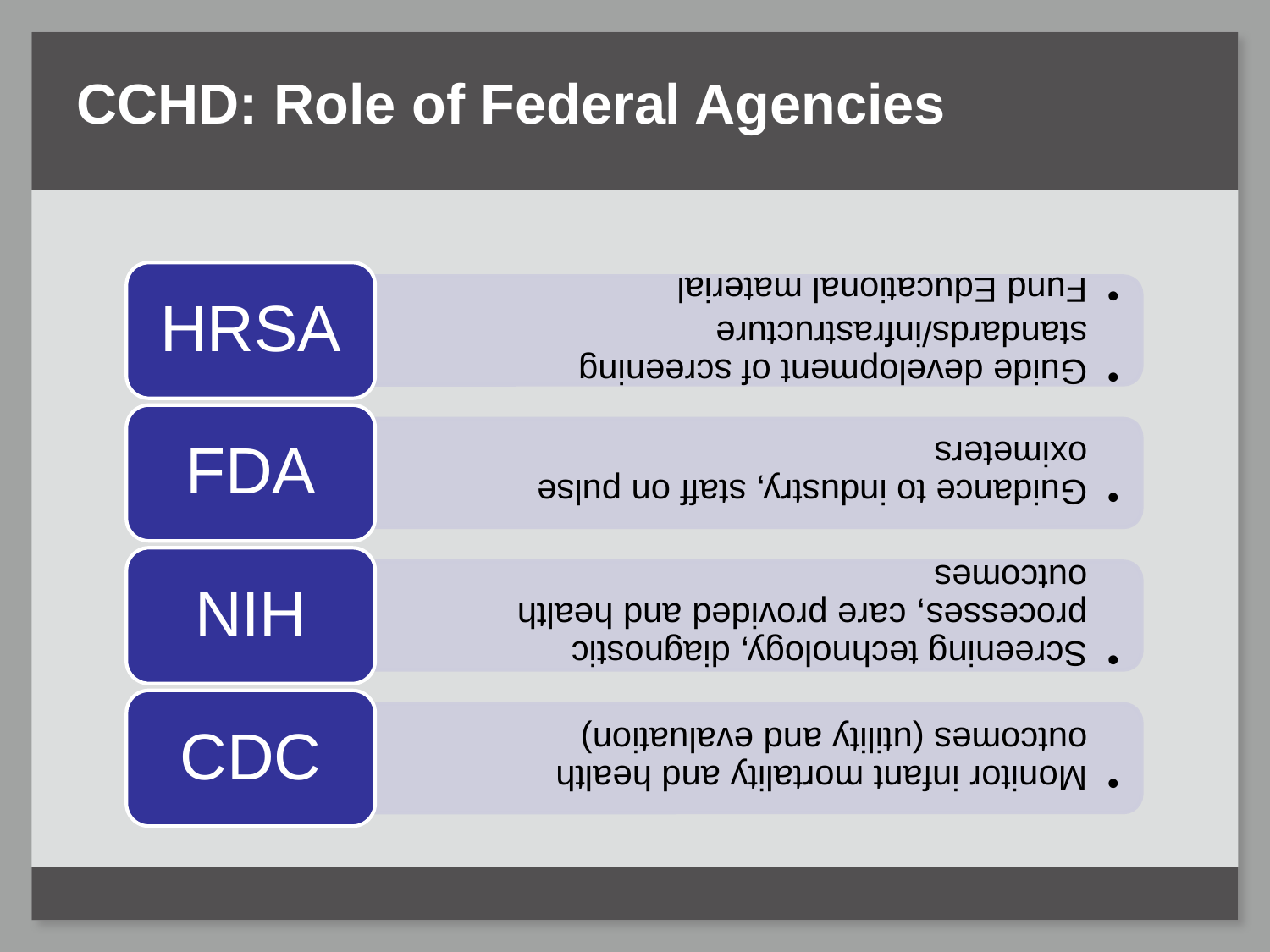

# CCHD: Role of Federal Agencies
Guide development of screening standards/infrastructure
Fund Educational material
HRSA
Guidance to industry, staff on pulse oximeters
FDA
Screening technology, diagnostic processes, care provided and health outcomes
NIH
Monitor infant mortality and health outcomes (utility and evaluation)
CDC